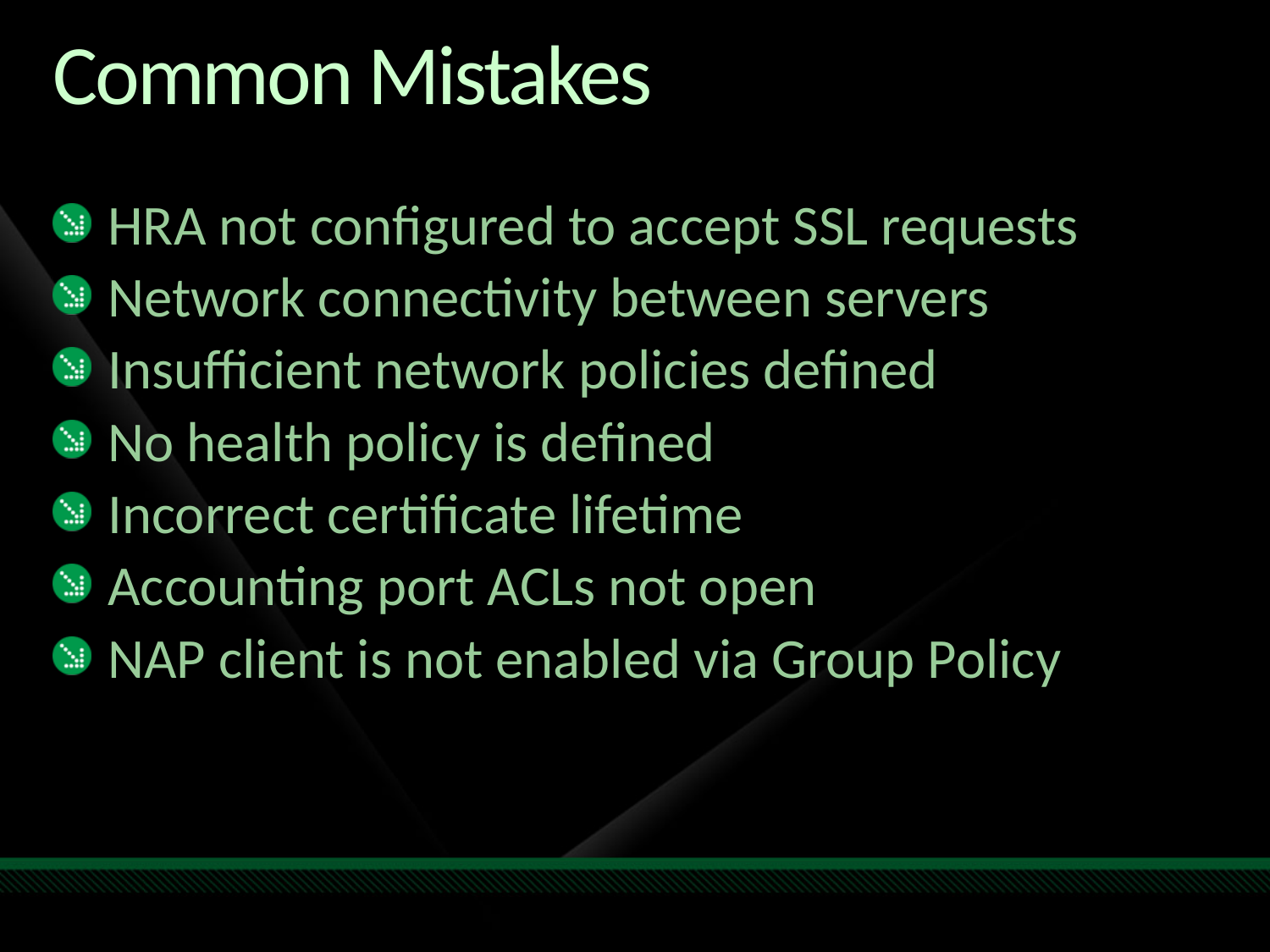

# Common Mistakes
HRA not configured to accept SSL requests
Network connectivity between servers
Insufficient network policies defined
No health policy is defined
Incorrect certificate lifetime
Accounting port ACLs not open
NAP client is not enabled via Group Policy